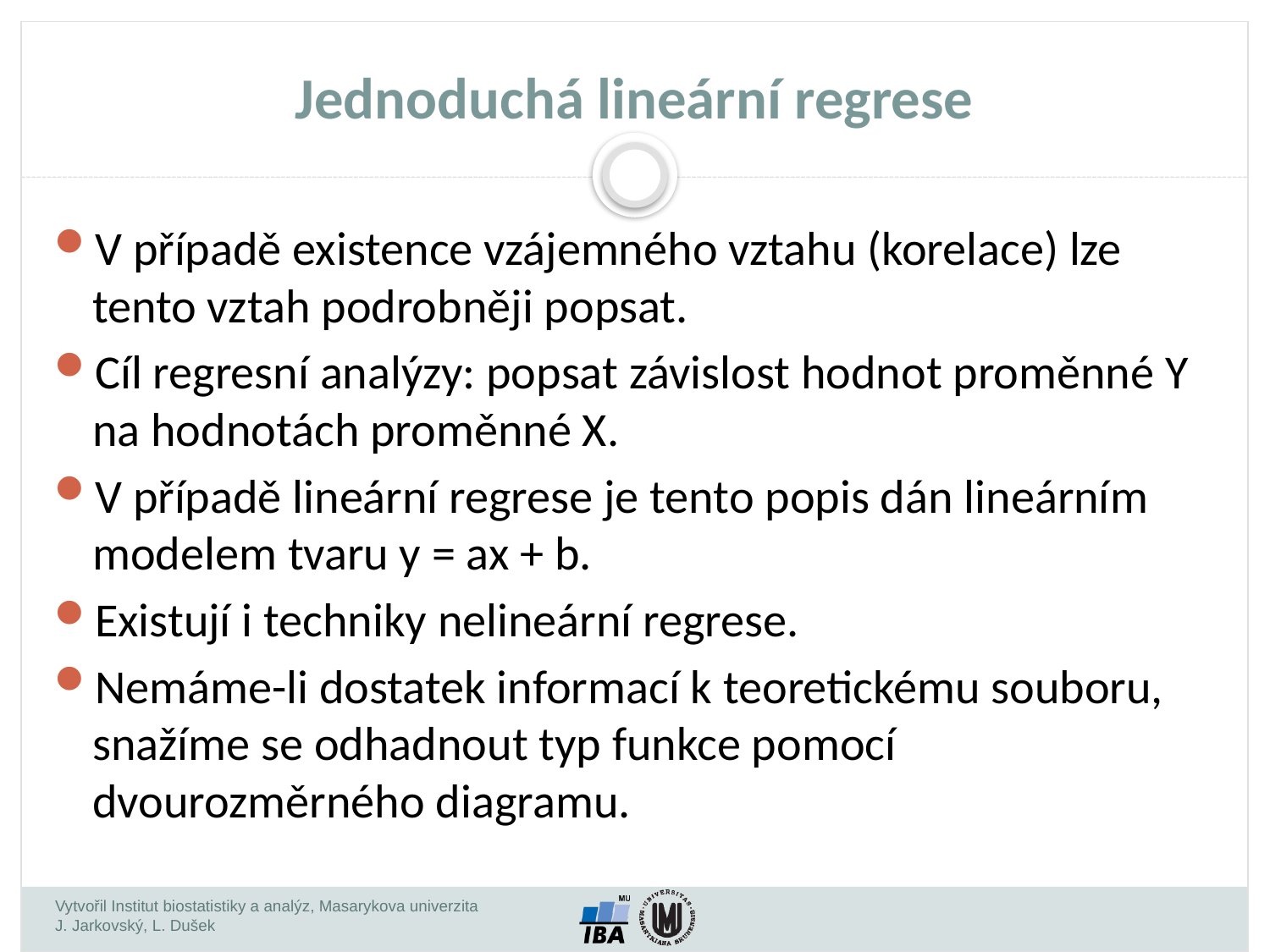

Jednoduchá lineární regrese
V případě existence vzájemného vztahu (korelace) lze tento vztah podrobněji popsat.
Cíl regresní analýzy: popsat závislost hodnot proměnné Y na hodnotách proměnné X.
V případě lineární regrese je tento popis dán lineárním modelem tvaru y = ax + b.
Existují i techniky nelineární regrese.
Nemáme-li dostatek informací k teoretickému souboru, snažíme se odhadnout typ funkce pomocí dvourozměrného diagramu.
Vytvořil Institut biostatistiky a analýz, Masarykova univerzita
J. Jarkovský, L. Dušek